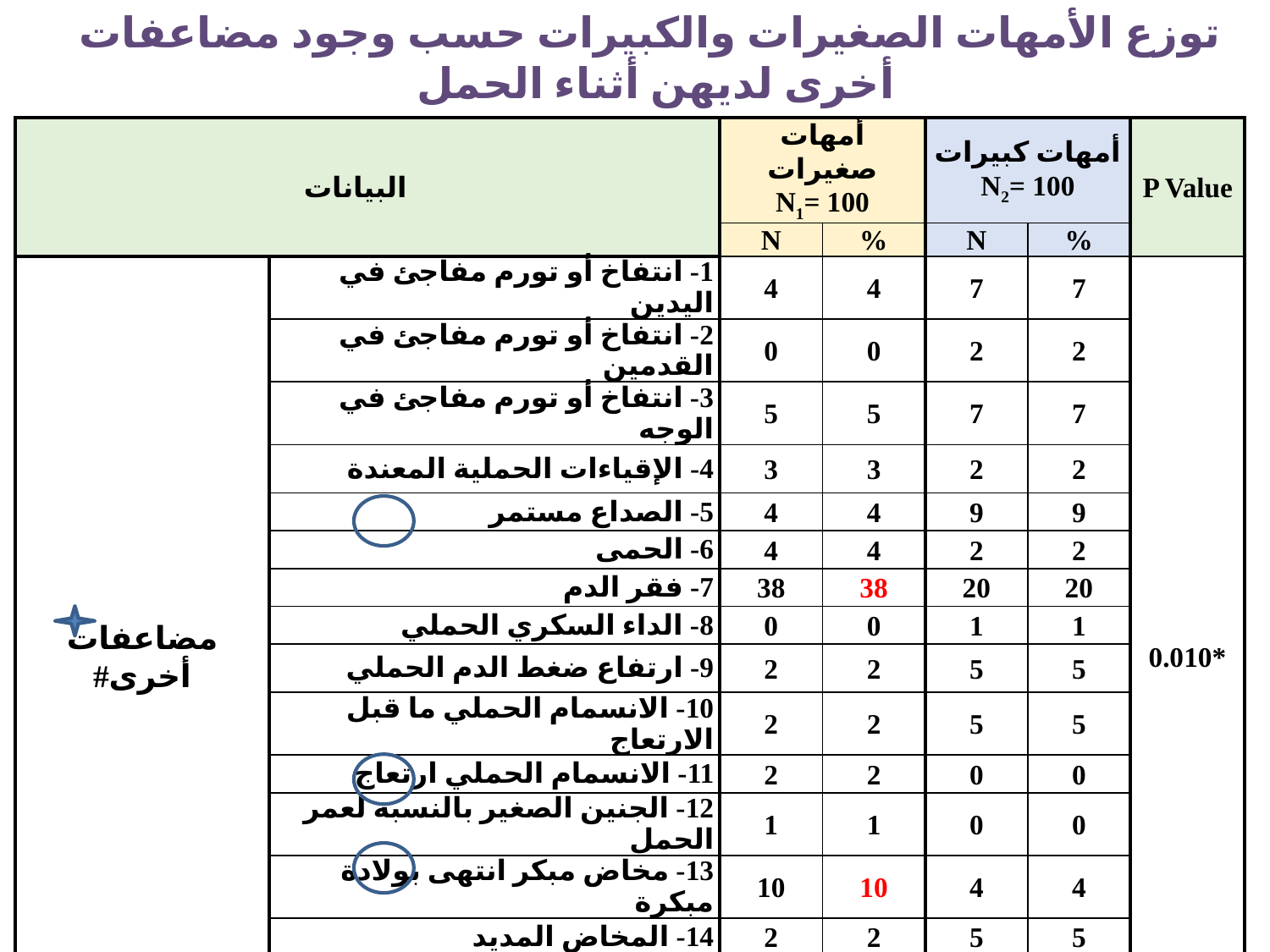

# توزع الأمهات الصغيرات والكبيرات حسب وجود مضاعفات أخرى لديهن أثناء الحمل
| البيانات |  | أمهات صغيرات N1= 100 |  | أمهات كبيرات N2= 100 |  | P Value |
| --- | --- | --- | --- | --- | --- | --- |
|  |  | N | % | N | % |  |
| مضاعفات أخرى# | 1- انتفاخ أو تورم مفاجئ في اليدين | 4 | 4 | 7 | 7 | 0.010\* |
|  | 2- انتفاخ أو تورم مفاجئ في القدمين | 0 | 0 | 2 | 2 |  |
|  | 3- انتفاخ أو تورم مفاجئ في الوجه | 5 | 5 | 7 | 7 |  |
|  | 4- الإقياءات الحملية المعندة | 3 | 3 | 2 | 2 |  |
|  | 5- الصداع مستمر | 4 | 4 | 9 | 9 |  |
|  | 6- الحمى | 4 | 4 | 2 | 2 |  |
|  | 7- فقر الدم | 38 | 38 | 20 | 20 |  |
|  | 8- الداء السكري الحملي | 0 | 0 | 1 | 1 |  |
|  | 9- ارتفاع ضغط الدم الحملي | 2 | 2 | 5 | 5 |  |
|  | 10- الانسمام الحملي ما قبل الارتعاج | 2 | 2 | 5 | 5 |  |
|  | 11- الانسمام الحملي ارتعاج | 2 | 2 | 0 | 0 |  |
|  | 12- الجنين الصغير بالنسبة لعمر الحمل | 1 | 1 | 0 | 0 |  |
|  | 13- مخاض مبكر انتهى بولادة مبكرة | 10 | 10 | 4 | 4 |  |
|  | 14- المخاض المديد | 2 | 2 | 5 | 5 |  |
|  | 15- عدم التناسب الحوضي الجنيني | 4 | 4 | 2 | 2 |  |
|  | 16- لا يوجد | 41 | 41 | 61 | 61 |  |